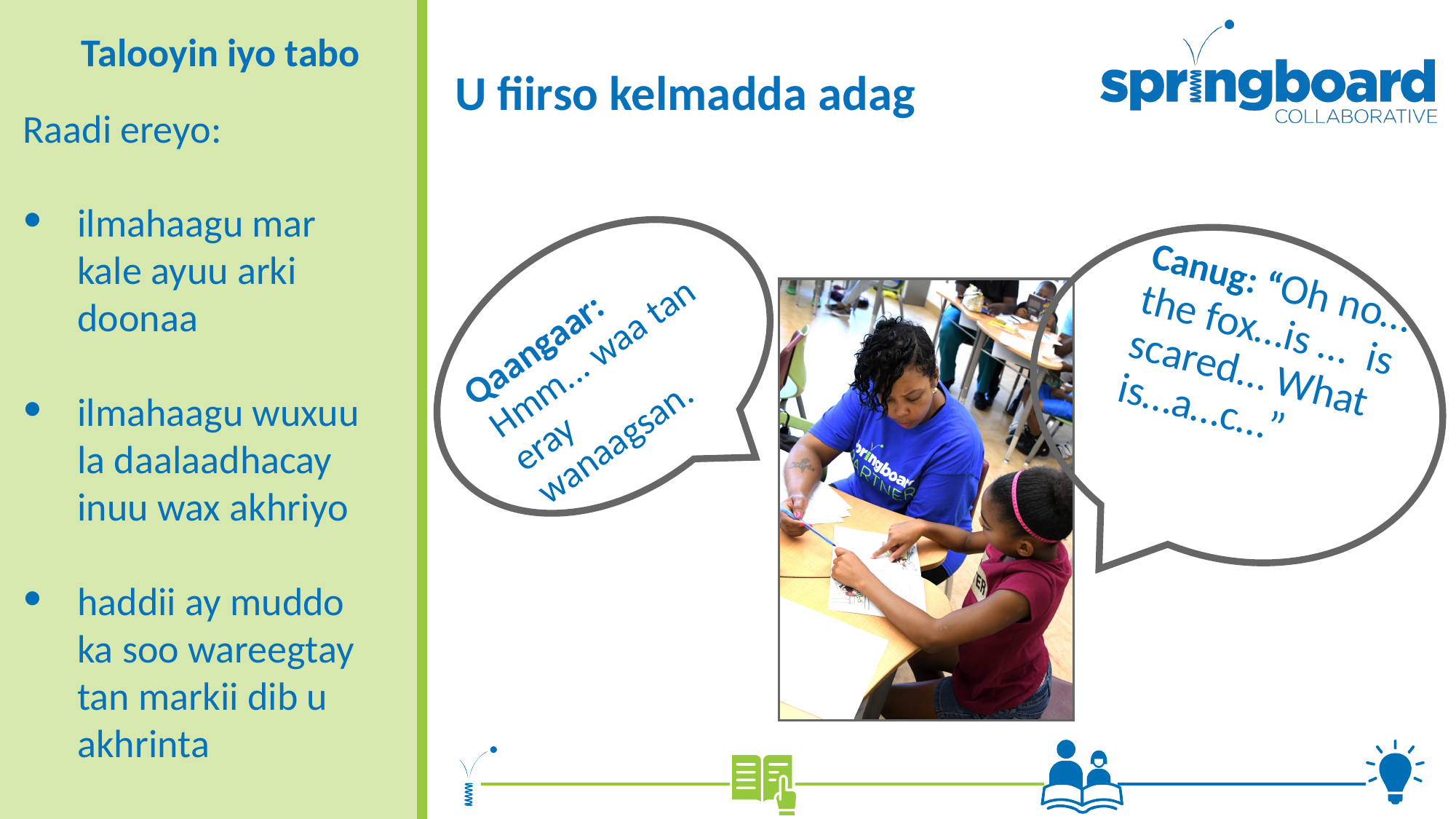

# U fiirso kelmadda adag
Talooyin iyo tabo
Raadi ereyo:

ilmahaagu mar kale ayuu arki doonaa

ilmahaagu wuxuu la daalaadhacay inuu wax akhriyo

haddii ay muddo ka soo wareegtay tan markii dib u akhrinta

Canug: “Oh no…the fox…is …  is scared… What is…a…c…”
Qaangaar: Hmm... waa tan eray wanaagsan.